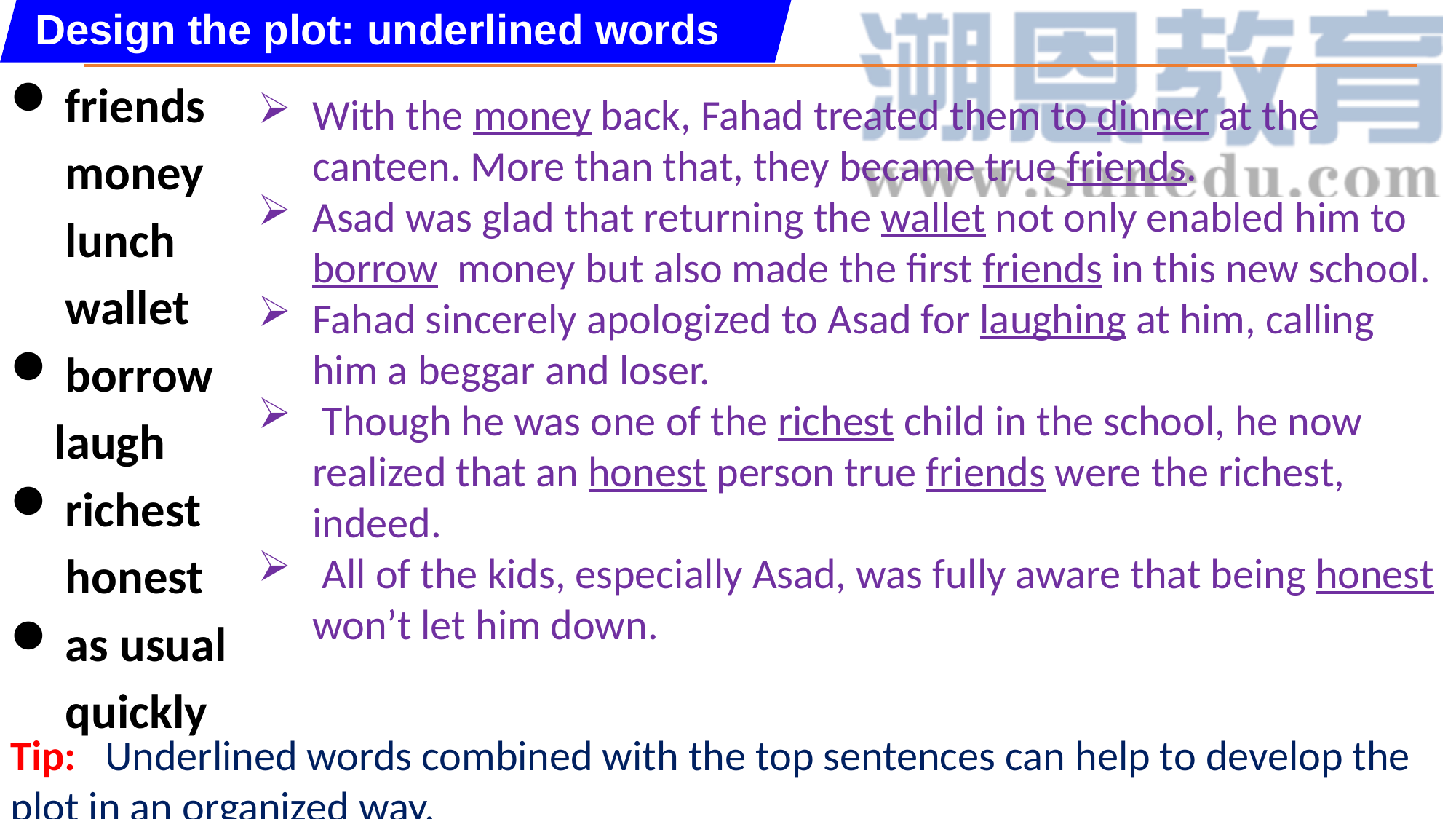

Design the plot: underlined words
friends
     money
     lunch
     wallet
borrow
    laugh
richest
     honest
as usual
     quickly

With the money back, Fahad treated them to dinner at the canteen. More than that, they became true friends.
Asad was glad that returning the wallet not only enabled him to borrow  money but also made the first friends in this new school.
Fahad sincerely apologized to Asad for laughing at him, calling him a beggar and loser.
 Though he was one of the richest child in the school, he now realized that an honest person true friends were the richest, indeed.
 All of the kids, especially Asad, was fully aware that being honest won’t let him down.

Tip:   Underlined words combined with the top sentences can help to develop the plot in an organized way.